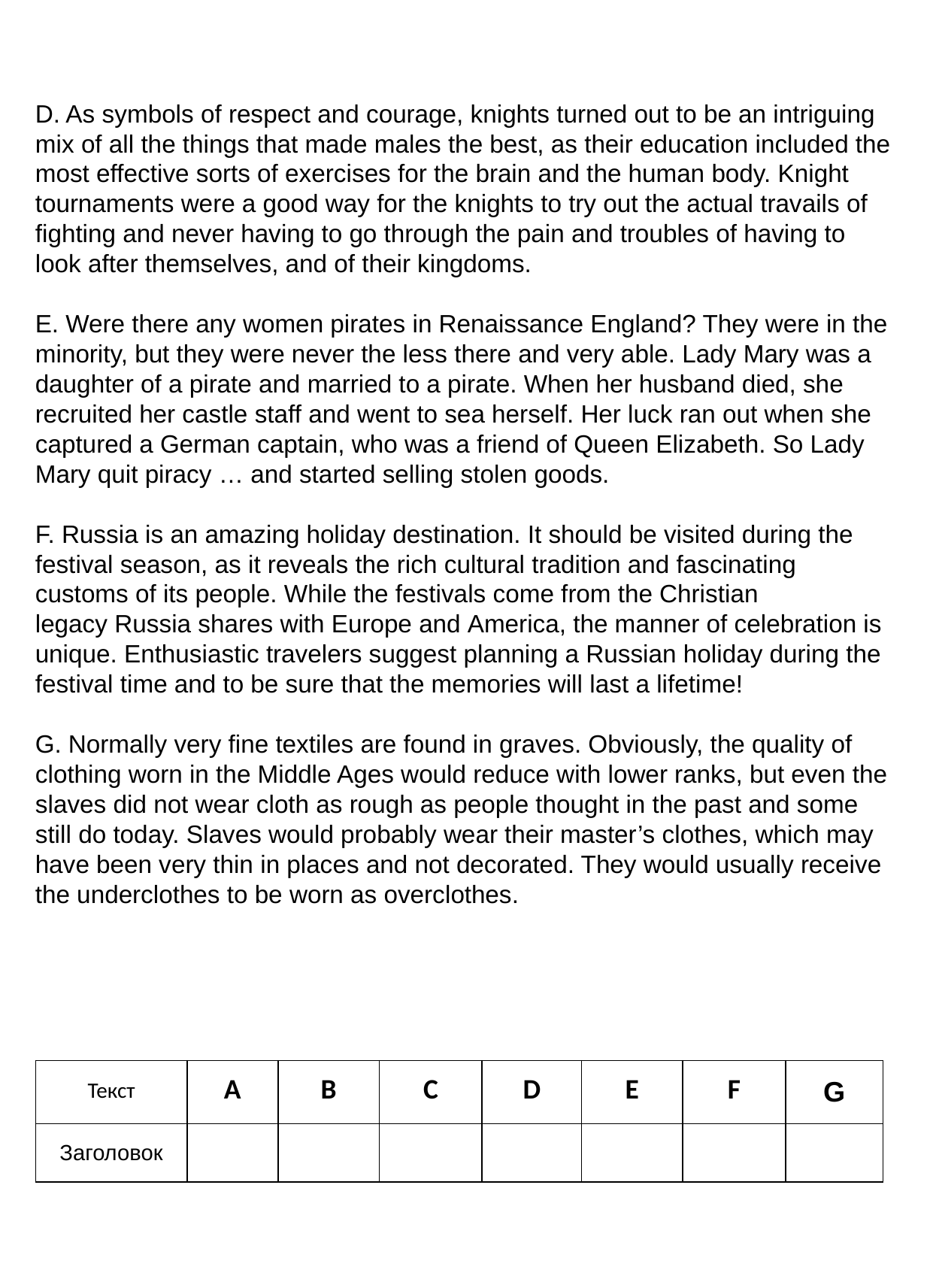

D. As symbols of respect and courage, knights turned out to be an intriguing mix of all the things that made males the best, as their education included the most effective sorts of exercises for the brain and the human body. Knight tournaments were a good way for the knights to try out the actual travails of fighting and never having to go through the pain and troubles of having to look after themselves, and of their kingdoms.

E. Were there any women pirates in Renaissance England? They were in the minority, but they were never the less there and very able. Lady Mary was a daughter of a pirate and married to a pirate. When her husband died, she recruited her castle staff and went to sea herself. Her luck ran out when she captured a German captain, who was a friend of Queen Elizabeth. So Lady Mary quit piracy … and started selling stolen goods.

F. Russia is an amazing holiday destination. It should be visited during the festival season, as it reveals the rich cultural tradition and fascinating customs of its people. While the festivals come from the Christian legacy Russia shares with Europe and America, the manner of celebration is unique. Enthusiastic travelers suggest planning a Russian holiday during the festival time and to be sure that the memories will last a lifetime!

G. Normally very fine textiles are found in graves. Obviously, the quality of clothing worn in the Middle Ages would reduce with lower ranks, but even the slaves did not wear cloth as rough as people thought in the past and some still do today. Slaves would probably wear their master’s clothes, which may have been very thin in places and not decorated. They would usually receive the underclothes to be worn as overclothes.

| Текст | A | B | C | D | E | F | G |
| --- | --- | --- | --- | --- | --- | --- | --- |
| Заголовок |  |  |  |  |  |  |  |